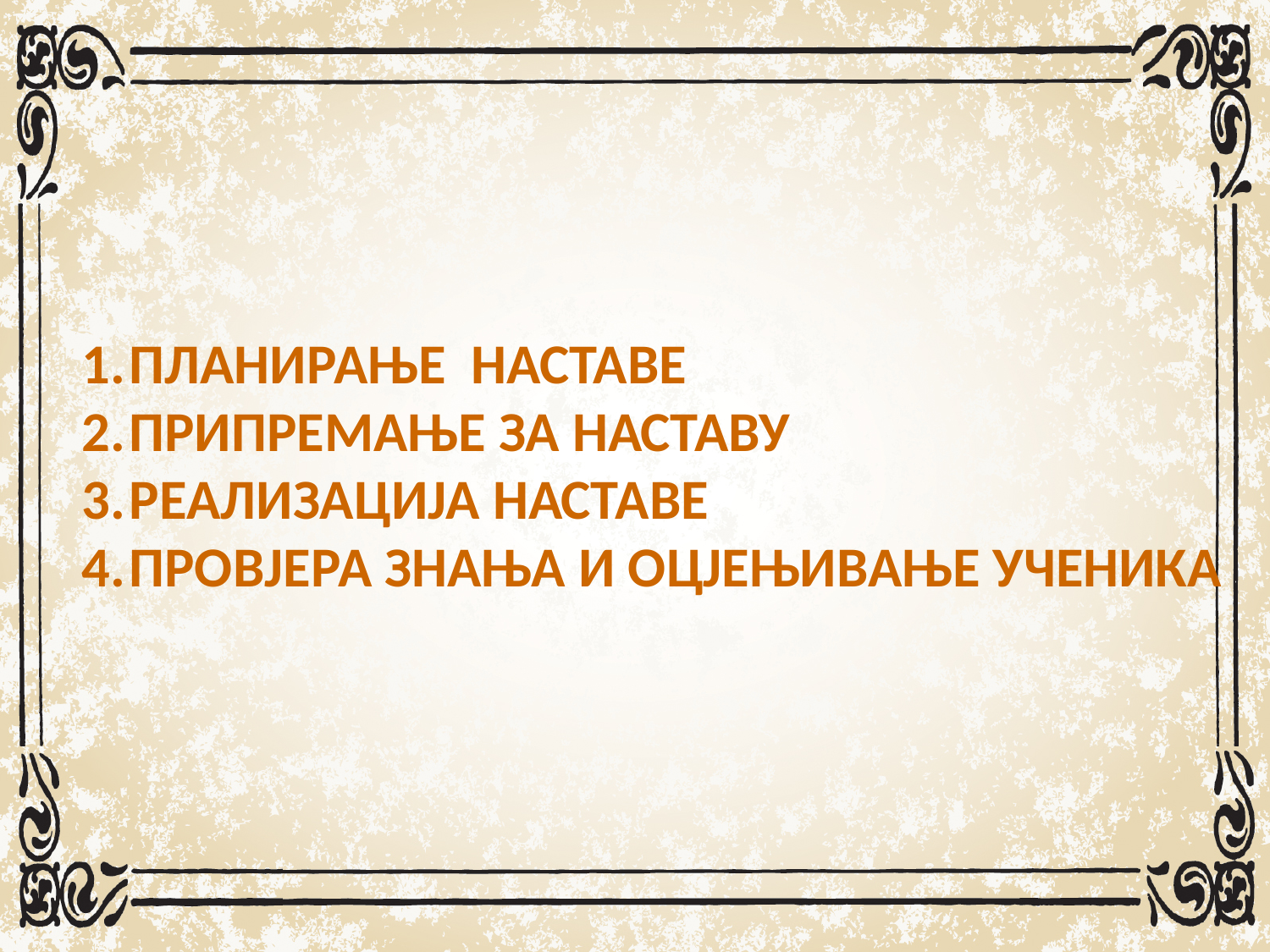

ПЛАНИРАЊЕ  НАСТАВЕ
ПРИПРЕМАЊЕ ЗА НАСТАВУ
РЕАЛИЗАЦИЈА НАСТАВЕ
ПРОВЈЕРА ЗНАЊА И ОЦЈЕЊИВАЊЕ УЧЕНИКА